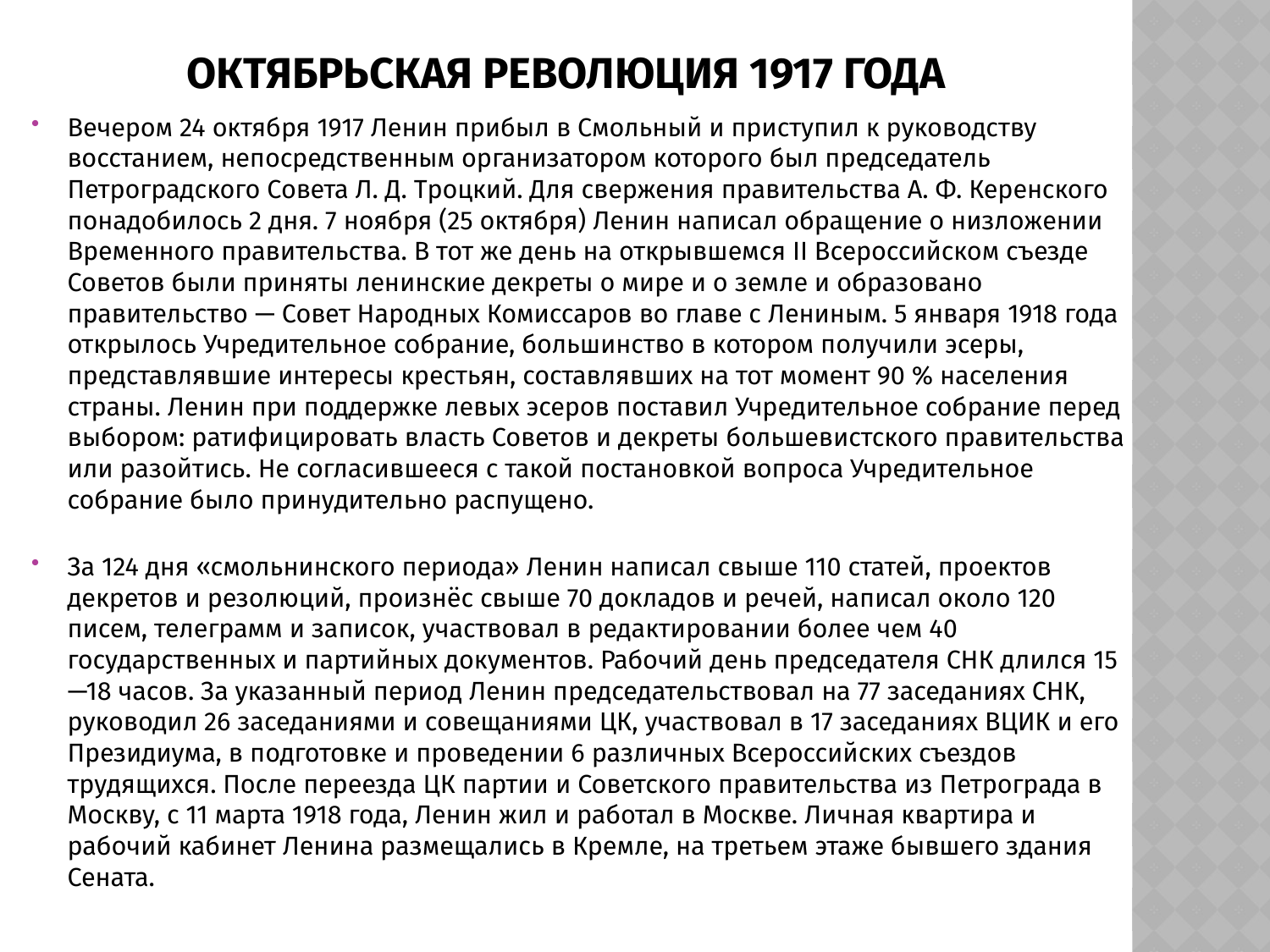

# Октябрьская революция 1917 года

Вечером 24 октября 1917 Ленин прибыл в Смольный и приступил к руководству восстанием, непосредственным организатором которого был председатель Петроградского Совета Л. Д. Троцкий. Для свержения правительства А. Ф. Керенского понадобилось 2 дня. 7 ноября (25 октября) Ленин написал обращение о низложении Временного правительства. В тот же день на открывшемся II Всероссийском съезде Советов были приняты ленинские декреты о мире и о земле и образовано правительство — Совет Народных Комиссаров во главе с Лениным. 5 января 1918 года открылось Учредительное собрание, большинство в котором получили эсеры, представлявшие интересы крестьян, составлявших на тот момент 90 % населения страны. Ленин при поддержке левых эсеров поставил Учредительное собрание перед выбором: ратифицировать власть Советов и декреты большевистского правительства или разойтись. Не согласившееся с такой постановкой вопроса Учредительное собрание было принудительно распущено.

За 124 дня «смольнинского периода» Ленин написал свыше 110 статей, проектов декретов и резолюций, произнёс свыше 70 докладов и речей, написал около 120 писем, телеграмм и записок, участвовал в редактировании более чем 40 государственных и партийных документов. Рабочий день председателя СНК длился 15—18 часов. За указанный период Ленин председательствовал на 77 заседаниях СНК, руководил 26 заседаниями и совещаниями ЦК, участвовал в 17 заседаниях ВЦИК и его Президиума, в подготовке и проведении 6 различных Всероссийских съездов трудящихся. После переезда ЦК партии и Советского правительства из Петрограда в Москву, с 11 марта 1918 года, Ленин жил и работал в Москве. Личная квартира и рабочий кабинет Ленина размещались в Кремле, на третьем этаже бывшего здания Сената.